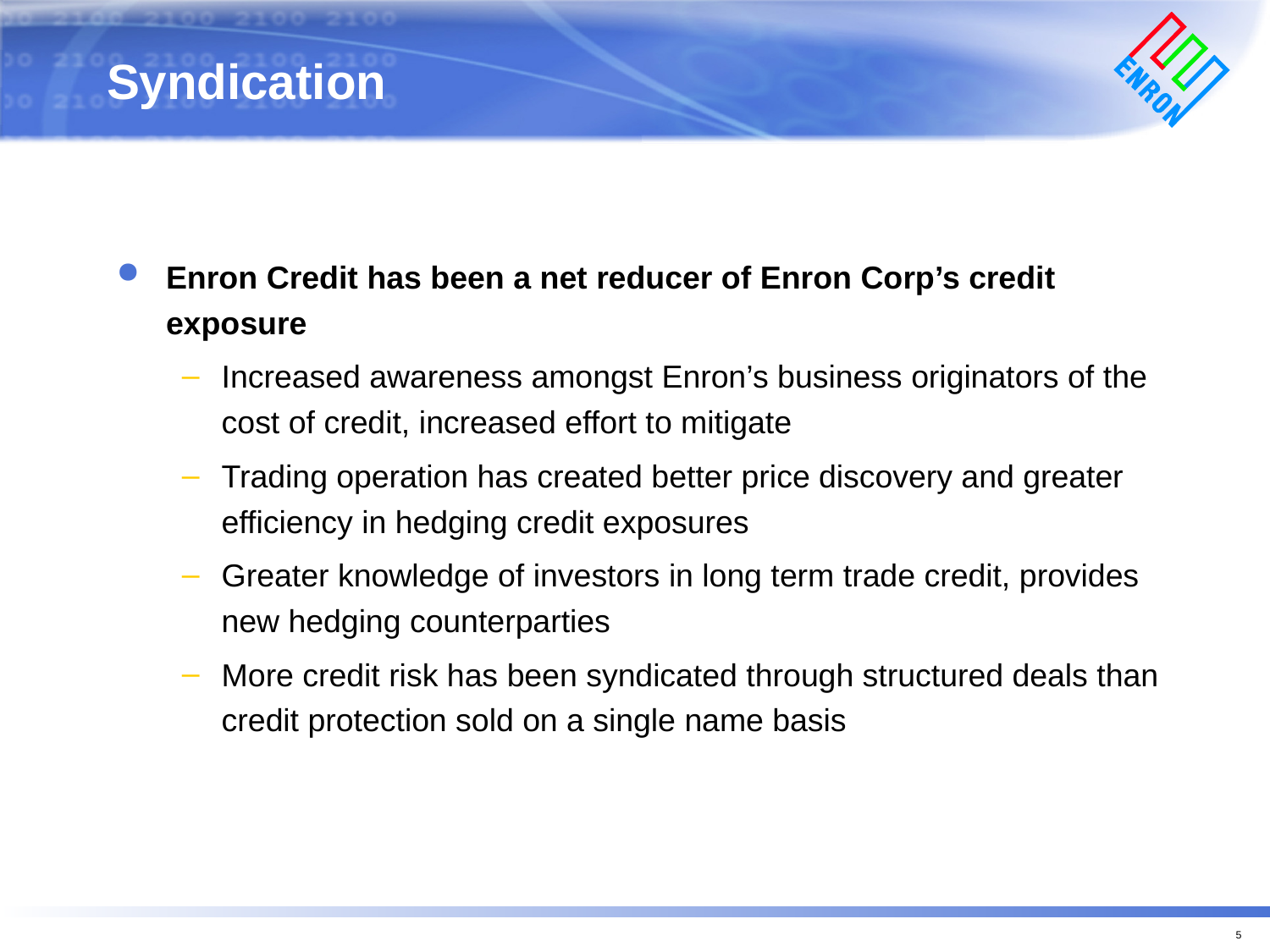

# Syndication
Enron Credit has been a net reducer of Enron Corp’s credit exposure
Increased awareness amongst Enron’s business originators of the cost of credit, increased effort to mitigate
Trading operation has created better price discovery and greater efficiency in hedging credit exposures
Greater knowledge of investors in long term trade credit, provides new hedging counterparties
More credit risk has been syndicated through structured deals than credit protection sold on a single name basis